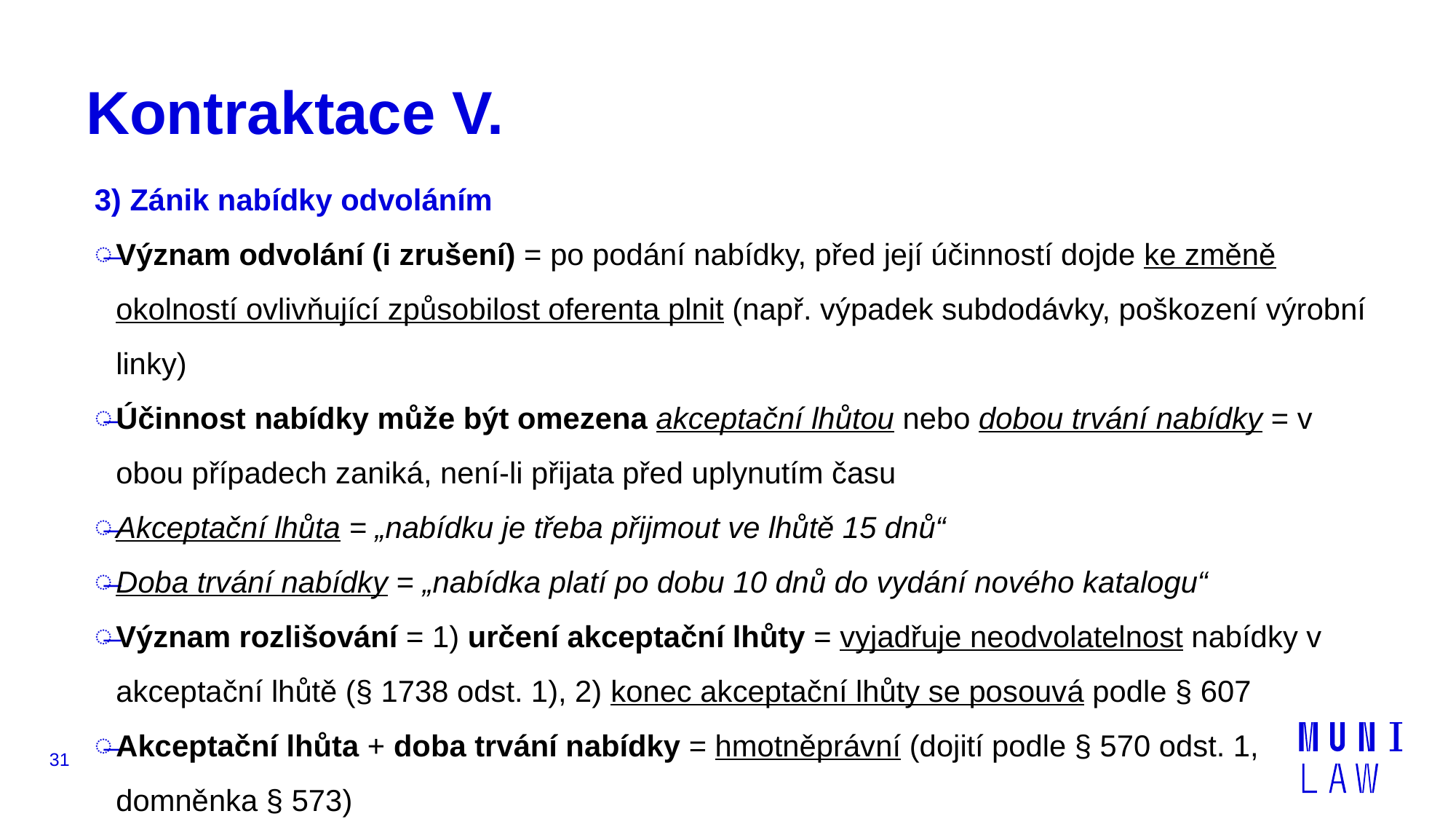

# Kontraktace V.
3) Zánik nabídky odvoláním
Význam odvolání (i zrušení) = po podání nabídky, před její účinností dojde ke změně okolností ovlivňující způsobilost oferenta plnit (např. výpadek subdodávky, poškození výrobní linky)
Účinnost nabídky může být omezena akceptační lhůtou nebo dobou trvání nabídky = v obou případech zaniká, není-li přijata před uplynutím času
Akceptační lhůta = „nabídku je třeba přijmout ve lhůtě 15 dnů“
Doba trvání nabídky = „nabídka platí po dobu 10 dnů do vydání nového katalogu“
Význam rozlišování = 1) určení akceptační lhůty = vyjadřuje neodvolatelnost nabídky v akceptační lhůtě (§ 1738 odst. 1), 2) konec akceptační lhůty se posouvá podle § 607
Akceptační lhůta + doba trvání nabídky = hmotněprávní (dojití podle § 570 odst. 1, domněnka § 573)

31